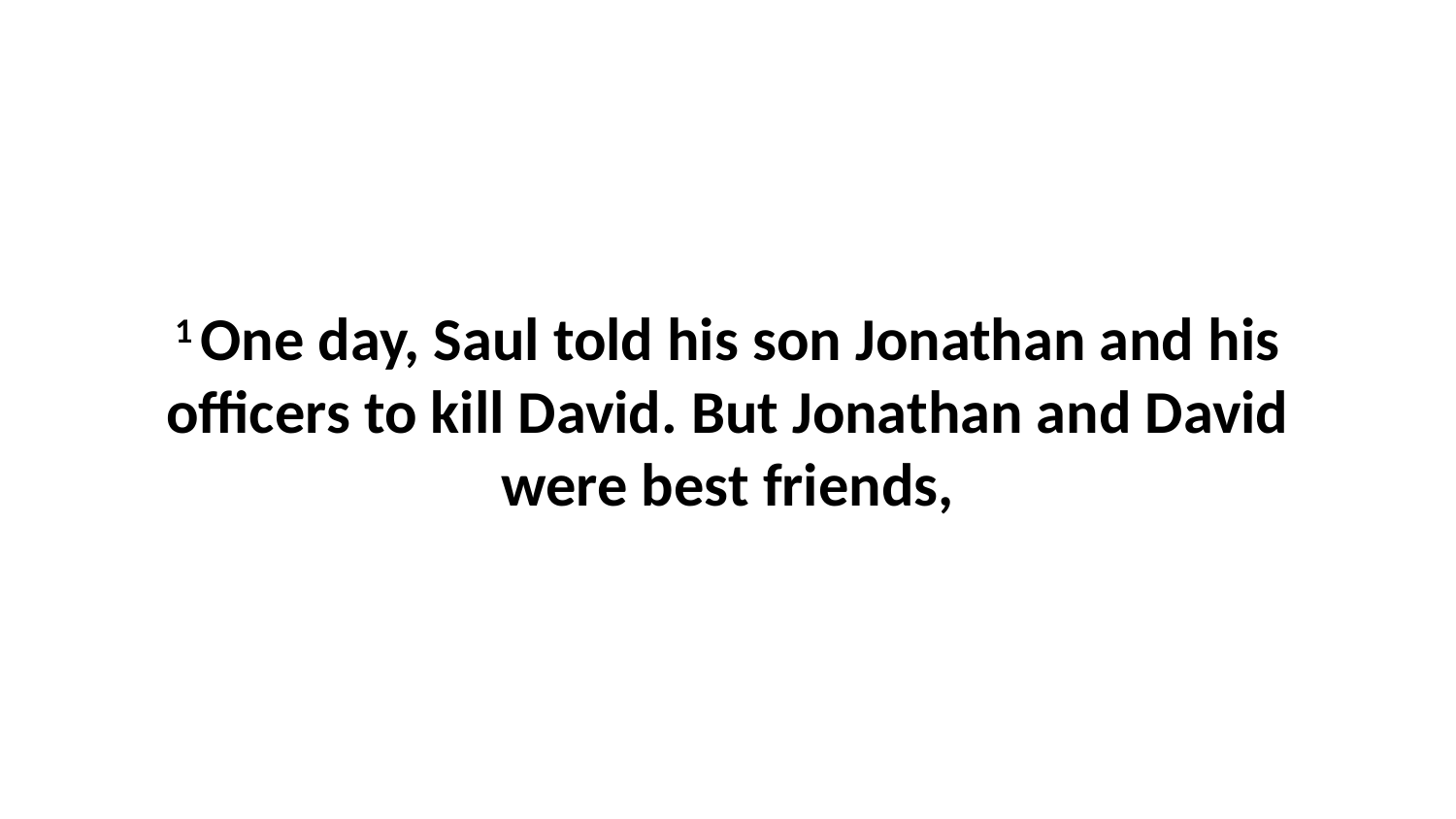

1 One day, Saul told his son Jonathan and his officers to kill David. But Jonathan and David were best friends,